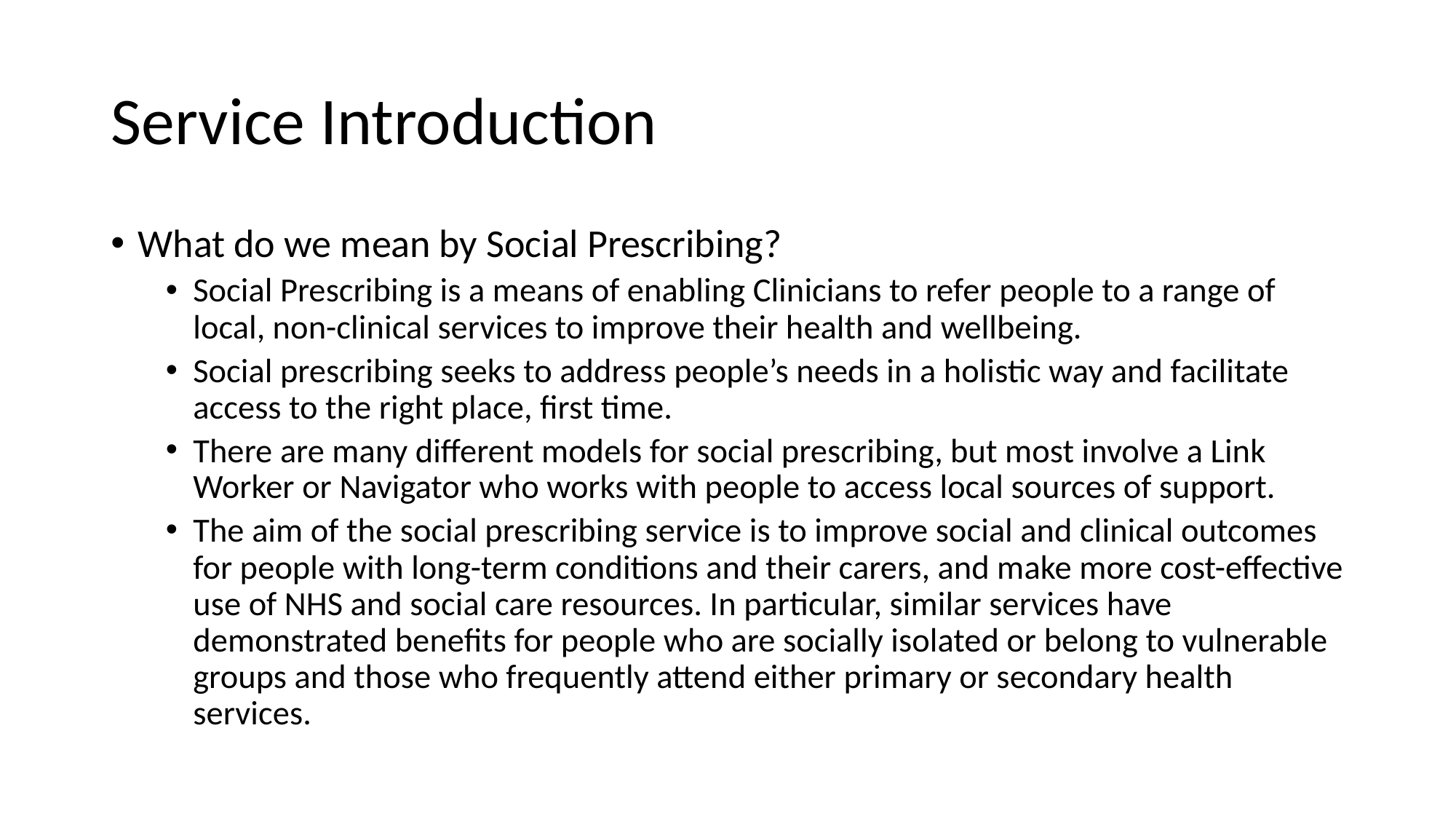

# Service Introduction
What do we mean by Social Prescribing?
Social Prescribing is a means of enabling Clinicians to refer people to a range of local, non-clinical services to improve their health and wellbeing.
Social prescribing seeks to address people’s needs in a holistic way and facilitate access to the right place, first time.
There are many different models for social prescribing, but most involve a Link Worker or Navigator who works with people to access local sources of support.
The aim of the social prescribing service is to improve social and clinical outcomes for people with long-term conditions and their carers, and make more cost-effective use of NHS and social care resources. In particular, similar services have demonstrated benefits for people who are socially isolated or belong to vulnerable groups and those who frequently attend either primary or secondary health services.